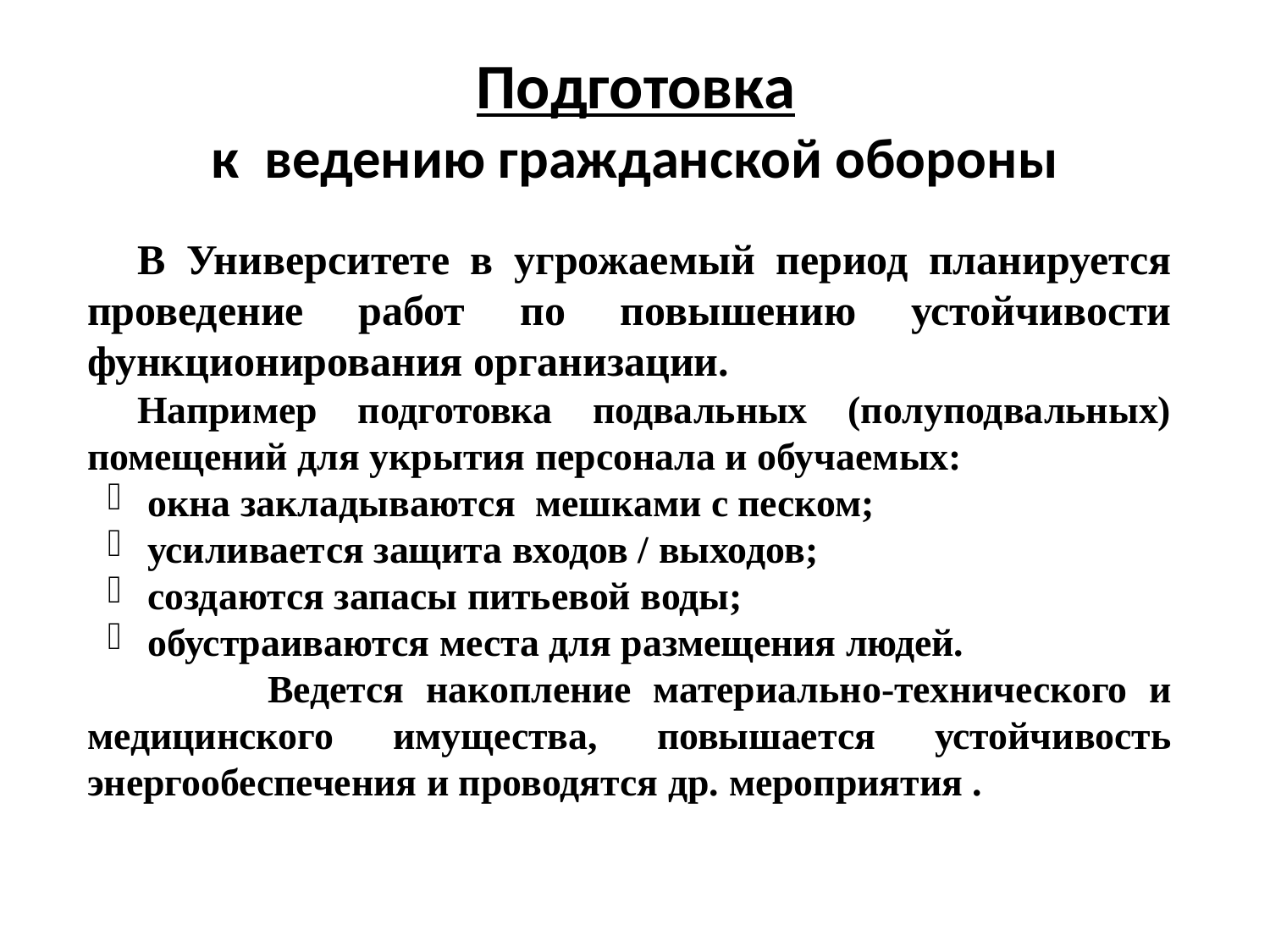

# Подготовка к  ведению гражданской обороны

В Университете в угрожаемый период планируется проведение работ по повышению устойчивости функционирования организации.
Например подготовка подвальных (полуподвальных) помещений для укрытия персонала и обучаемых:
 окна закладываются  мешками с песком;
 усиливается защита входов / выходов;
 создаются запасы питьевой воды;
 обустраиваются места для размещения людей.
      Ведется накопление материально-технического и медицинского имущества, повышается устойчивость энергообеспечения и проводятся др. мероприятия .